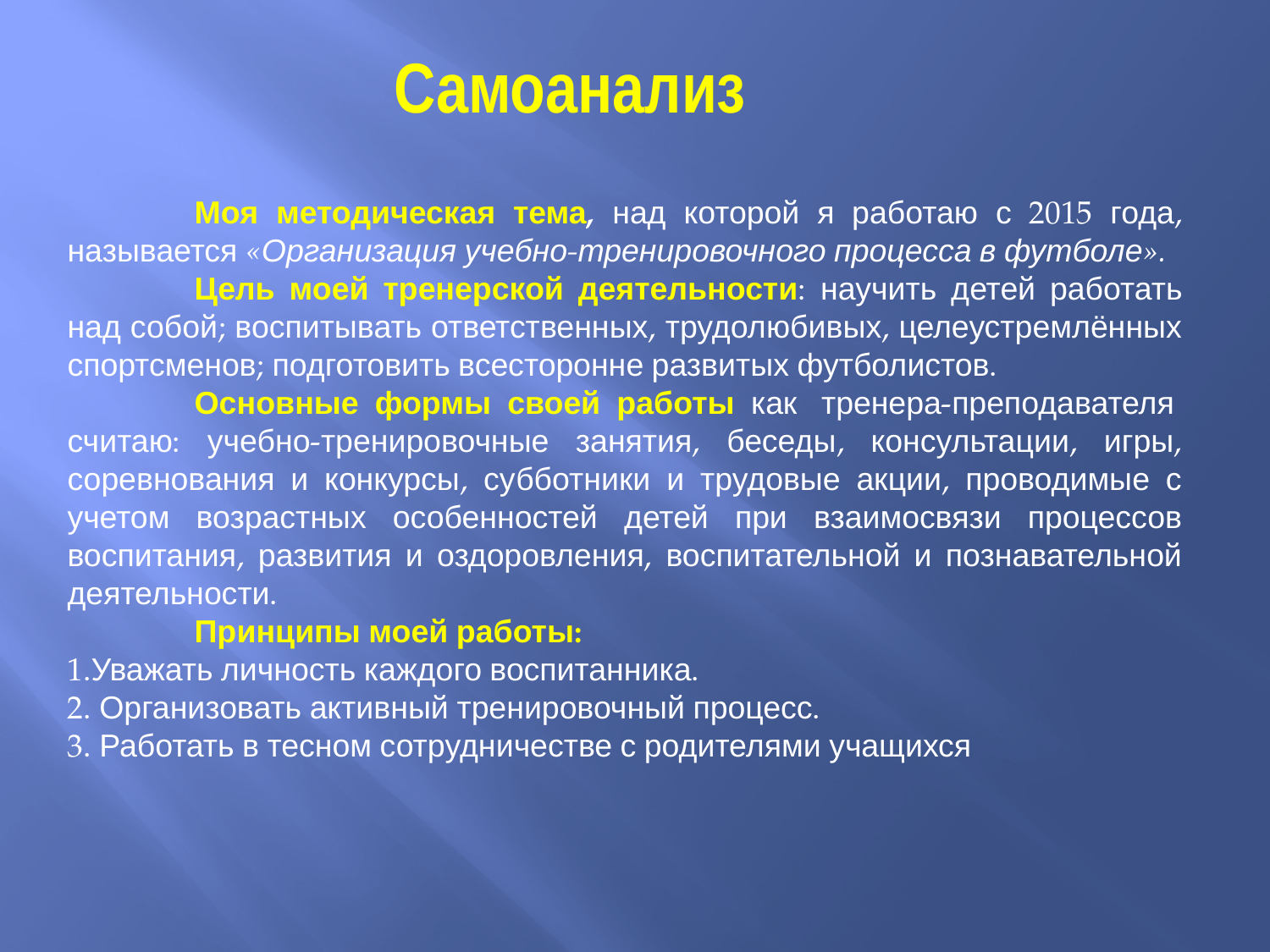

Самоанализ

	Моя методическая тема, над которой я работаю с 2015 года, называется «Организация учебно-тренировочного процесса в футболе».
	Цель моей тренерской деятельности: научить детей работать над собой; воспитывать ответственных, трудолюбивых, целеустремлённых спортсменов; подготовить всесторонне развитых футболистов.
	Основные формы своей работы как  тренера-преподавателя  считаю: учебно-тренировочные занятия, беседы, консультации, игры, соревнования и конкурсы, субботники и трудовые акции, проводимые с учетом возрастных особенностей детей при взаимосвязи процессов воспитания, развития и оздоровления, воспитательной и познавательной деятельности.
	Принципы моей работы:
1.Уважать личность каждого воспитанника.
2. Организовать активный тренировочный процесс.
3. Работать в тесном сотрудничестве с родителями учащихся